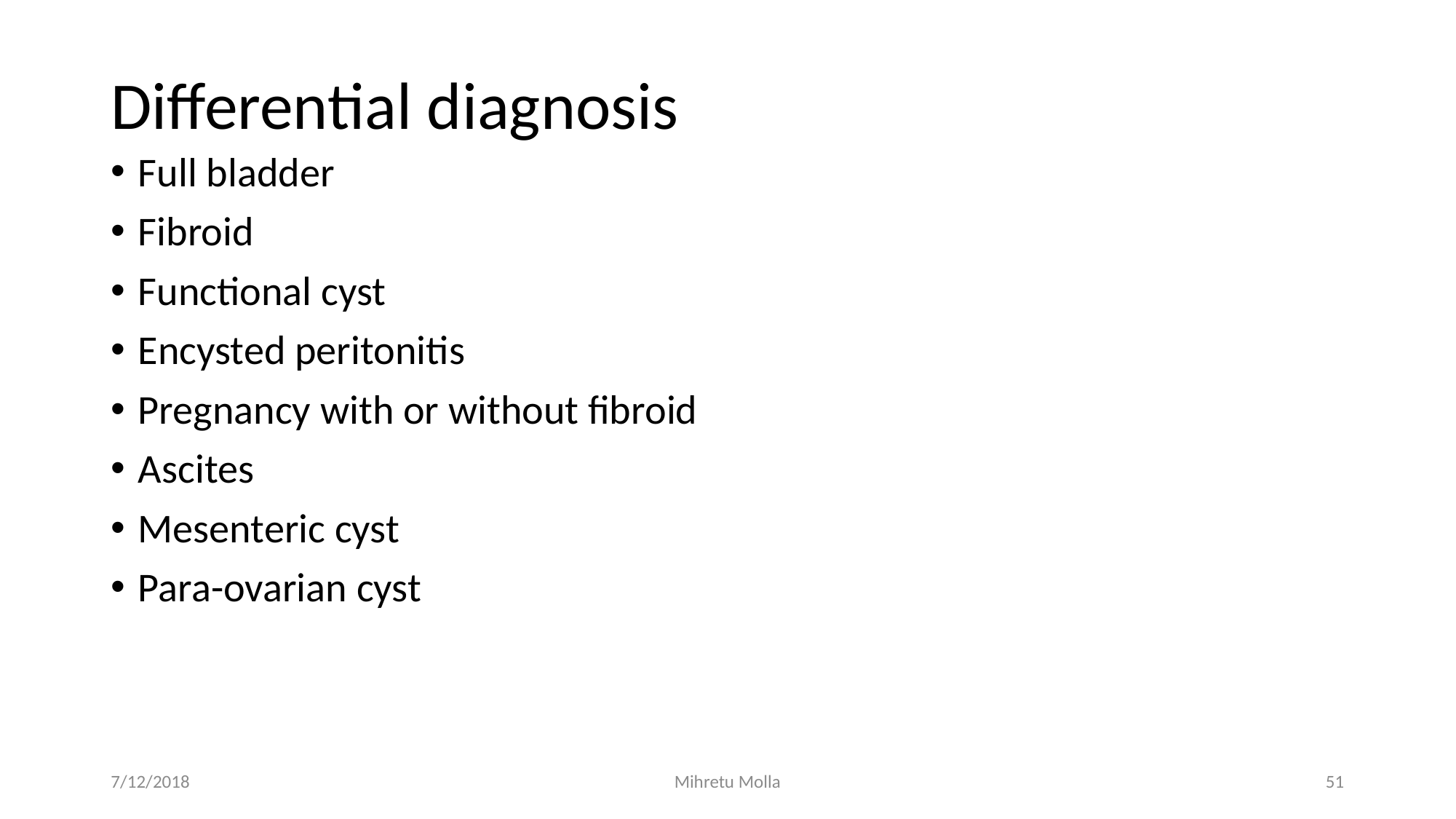

# Differential diagnosis
Full bladder
Fibroid
Functional cyst
Encysted peritonitis
Pregnancy with or without fibroid
Ascites
Mesenteric cyst
Para-ovarian cyst
7/12/2018
Mihretu Molla
51